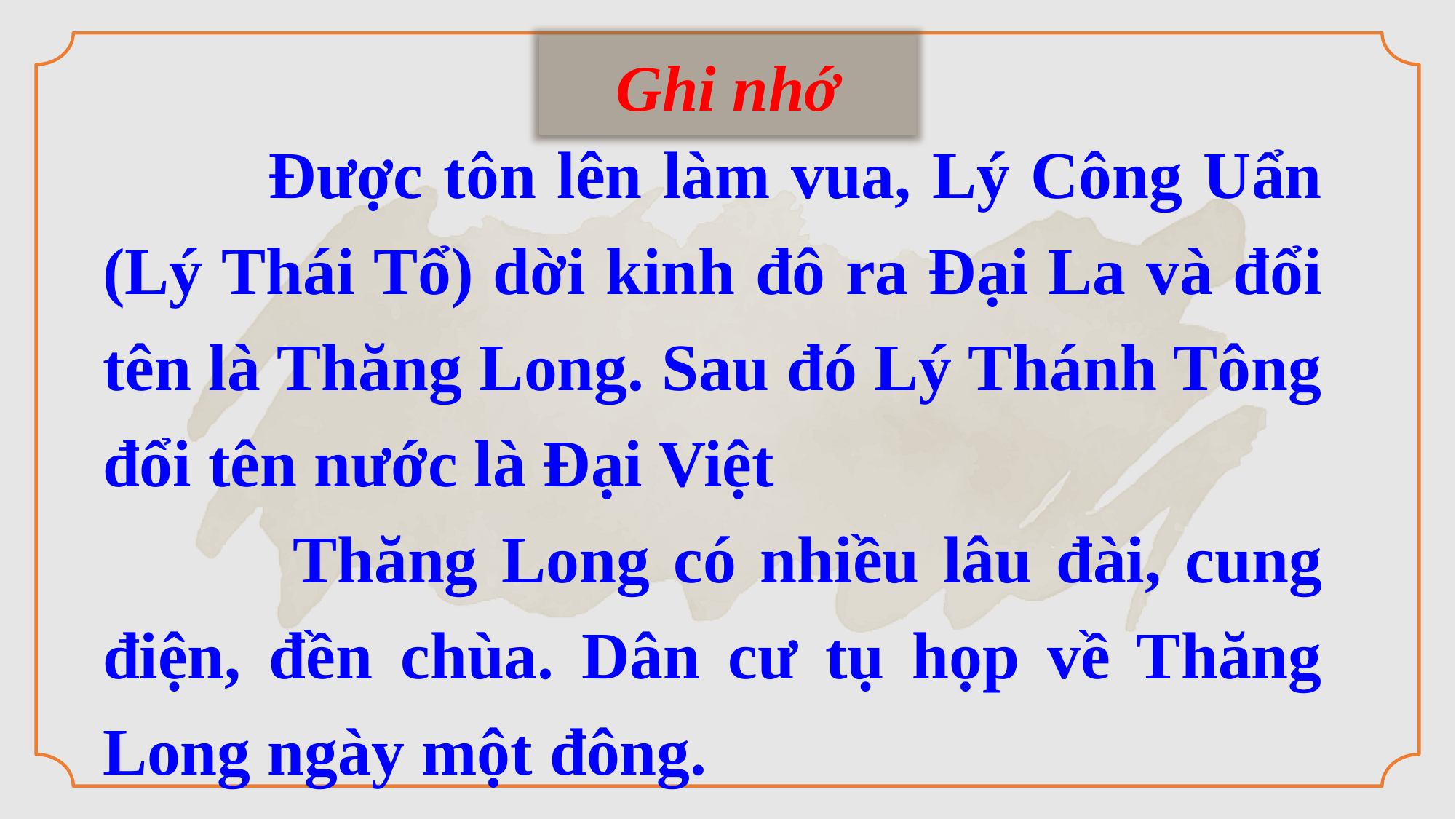

Ghi nhớ
        Được tôn lên làm vua, Lý Công Uẩn (Lý Thái Tổ) dời kinh đô ra Đại La và đổi tên là Thăng Long. Sau đó Lý Thánh Tông đổi tên nước là Đại Việt
        Thăng Long có nhiều lâu đài, cung điện, đền chùa. Dân cư tụ họp về Thăng Long ngày một đông.